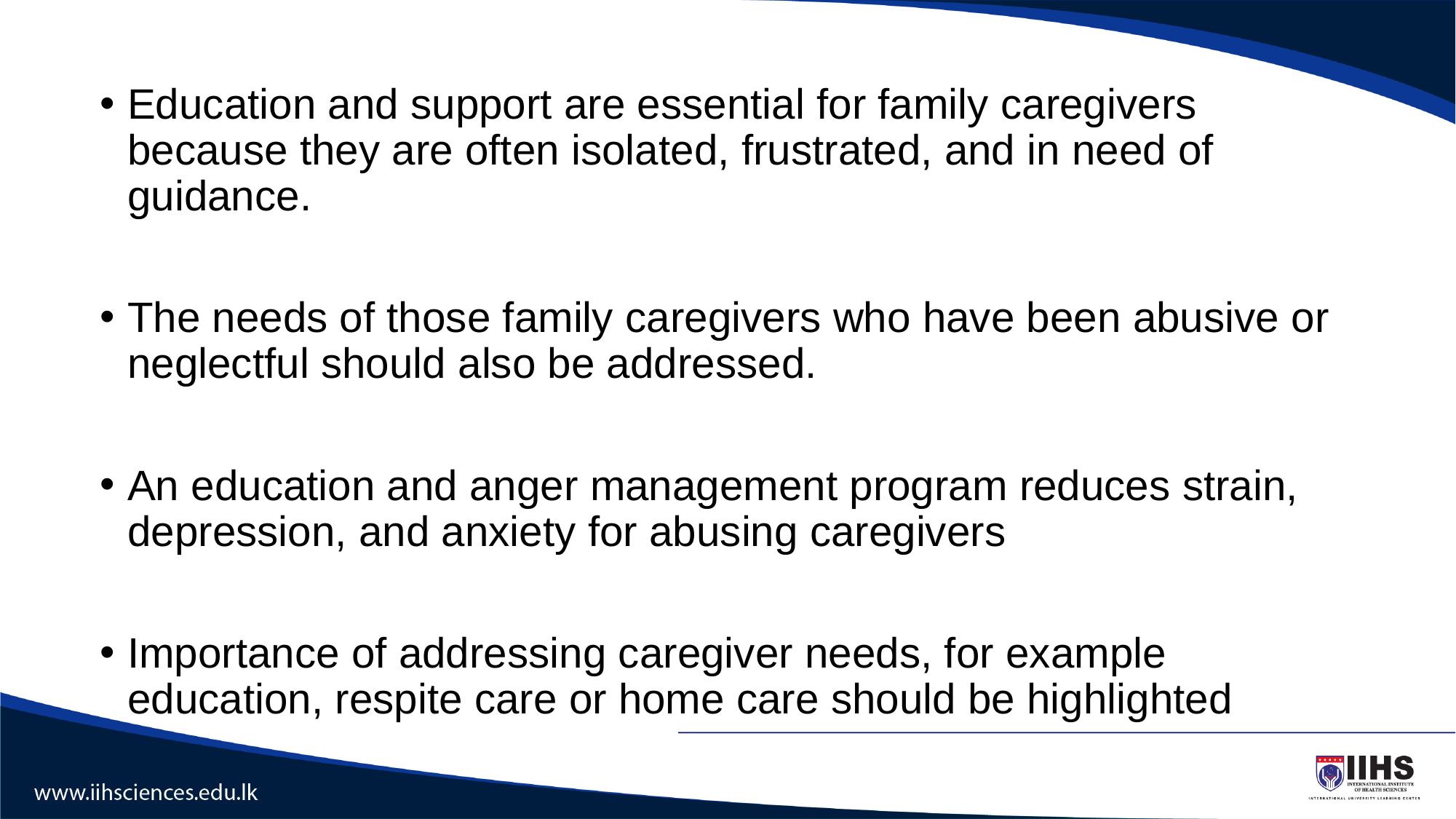

Education and support are essential for family caregivers because they are often isolated, frustrated, and in need of guidance.

The needs of those family caregivers who have been abusive or neglectful should also be addressed.

An education and anger management program reduces strain, depression, and anxiety for abusing caregivers

Importance of addressing caregiver needs, for example education, respite care or home care should be highlighted